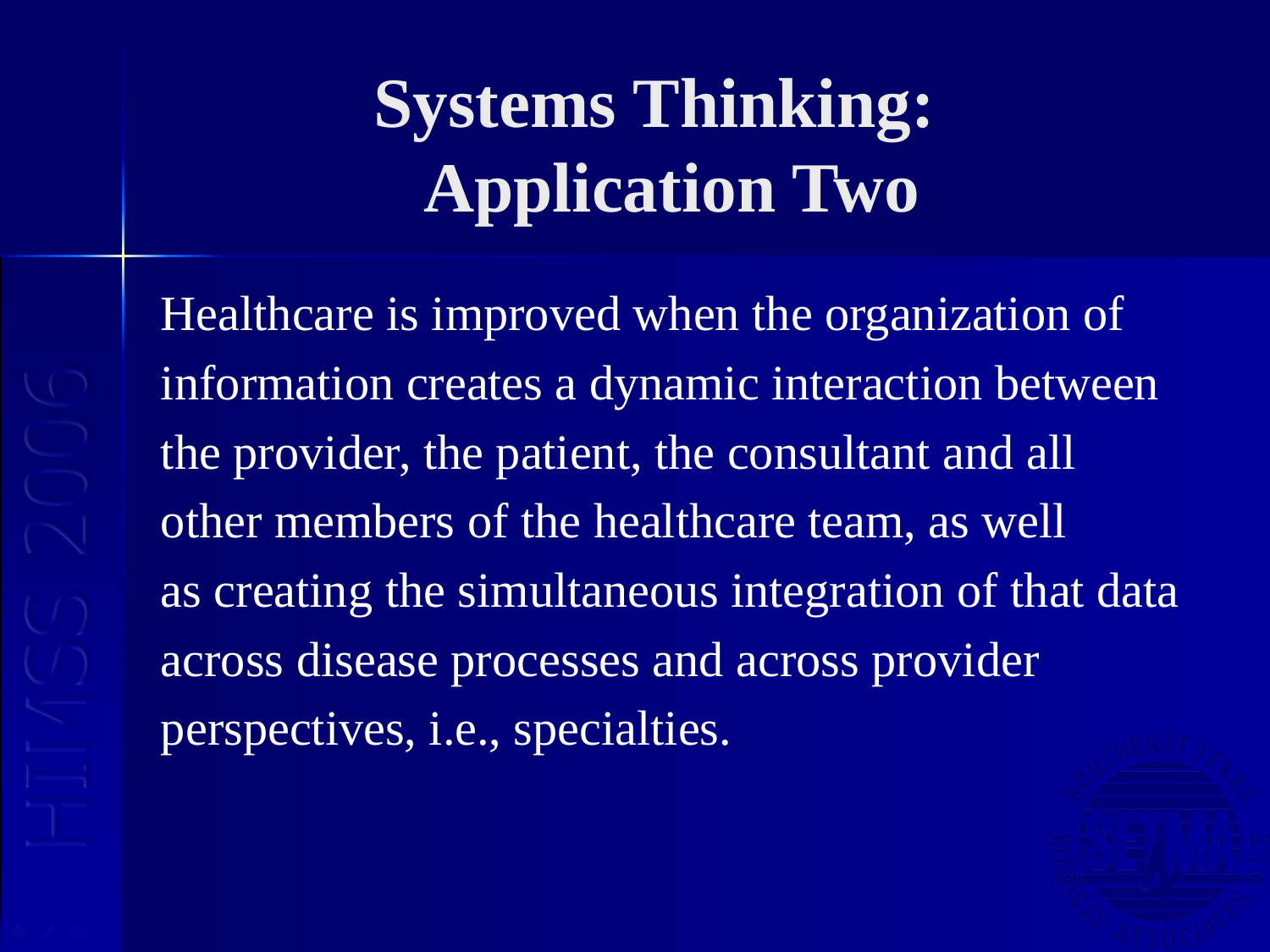

# Systems Thinking: Application Two
Healthcare is improved when the organization of
information creates a dynamic interaction between
the provider, the patient, the consultant and all
other members of the healthcare team, as well
as creating the simultaneous integration of that data
across disease processes and across provider
perspectives, i.e., specialties.